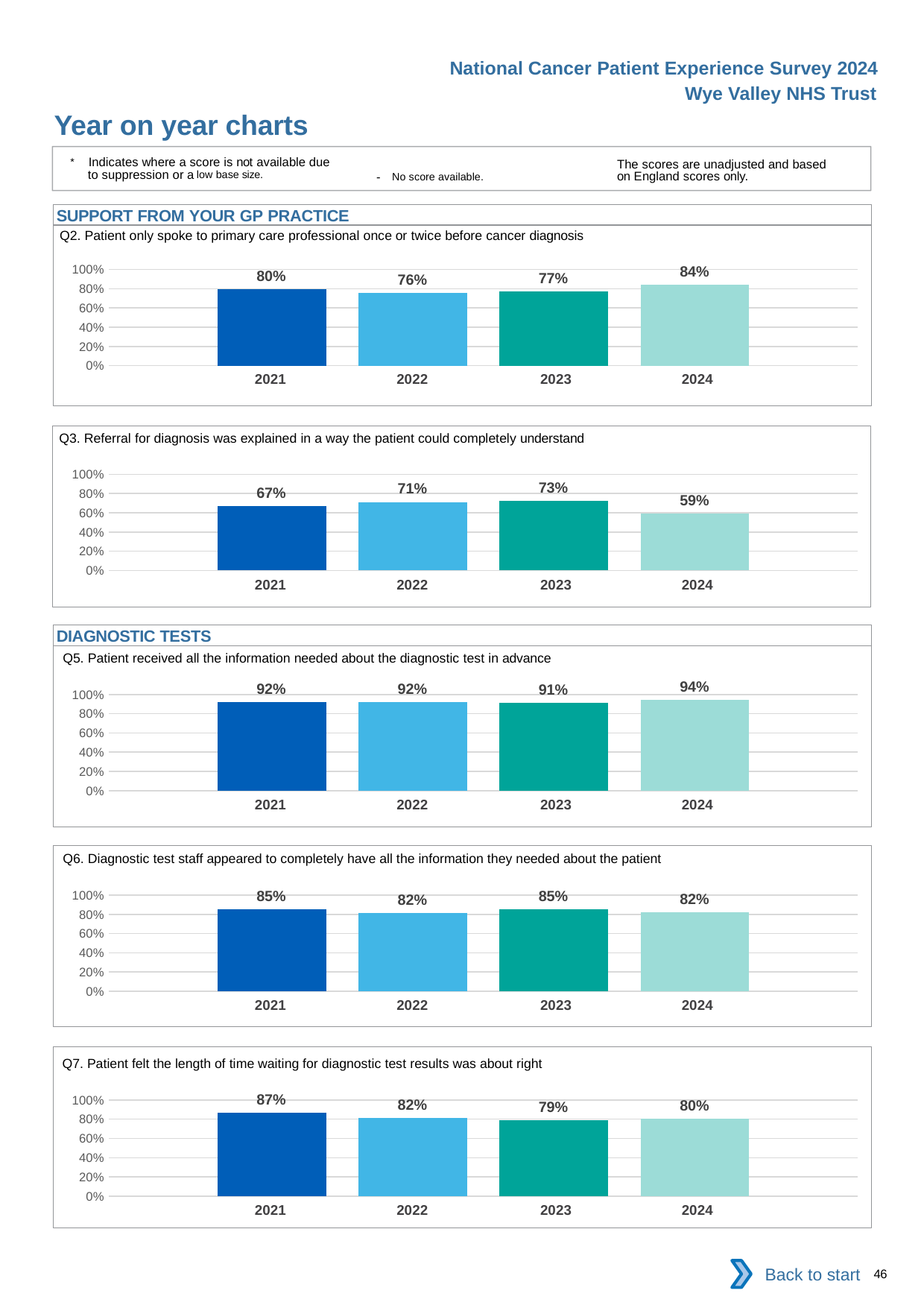

National Cancer Patient Experience Survey 2024
Wye Valley NHS Trust
Year on year charts

*  Indicates where a score is not available due to suppression or a low base size.
The scores are unadjusted and based on England scores only.
- No score available.
SUPPORT FROM YOUR GP PRACTICE
Q2. Patient only spoke to primary care professional once or twice before cancer diagnosis

### Chart

| Category | 2021 | 2022 | 2023 | 2024 |
|---|---|---|---|---|
| Category 1 | 0.7961165 | 0.7596154 | 0.7685185 | 0.8446602 |
| 2021 | 2022 | 2023 | 2024 |
| --- | --- | --- | --- |
Q3. Referral for diagnosis was explained in a way the patient could completely understand

### Chart

| Category | 2021 | 2022 | 2023 | 2024 |
|---|---|---|---|---|
| Category 1 | 0.6666667 | 0.7124183 | 0.7278481 | 0.5932203 |
| 2021 | 2022 | 2023 | 2024 |
| --- | --- | --- | --- |
DIAGNOSTIC TESTS
Q5. Patient received all the information needed about the diagnostic test in advance

### Chart

| Category | 2021 | 2022 | 2023 | 2024 |
|---|---|---|---|---|
| Category 1 | 0.9217877 | 0.919598 | 0.9116022 | 0.9425837 |
| 2021 | 2022 | 2023 | 2024 |
| --- | --- | --- | --- |
Q6. Diagnostic test staff appeared to completely have all the information they needed about the patient

### Chart

| Category | 2021 | 2022 | 2023 | 2024 |
|---|---|---|---|---|
| Category 1 | 0.8534031 | 0.8173077 | 0.8526316 | 0.8190045 |
| 2021 | 2022 | 2023 | 2024 |
| --- | --- | --- | --- |
Q7. Patient felt the length of time waiting for diagnostic test results was about right

### Chart

| Category | 2021 | 2022 | 2023 | 2024 |
|---|---|---|---|---|
| Category 1 | 0.865285 | 0.8164251 | 0.7905759 | 0.803653 |
| 2021 | 2022 | 2023 | 2024 |
| --- | --- | --- | --- |
Back to start

46